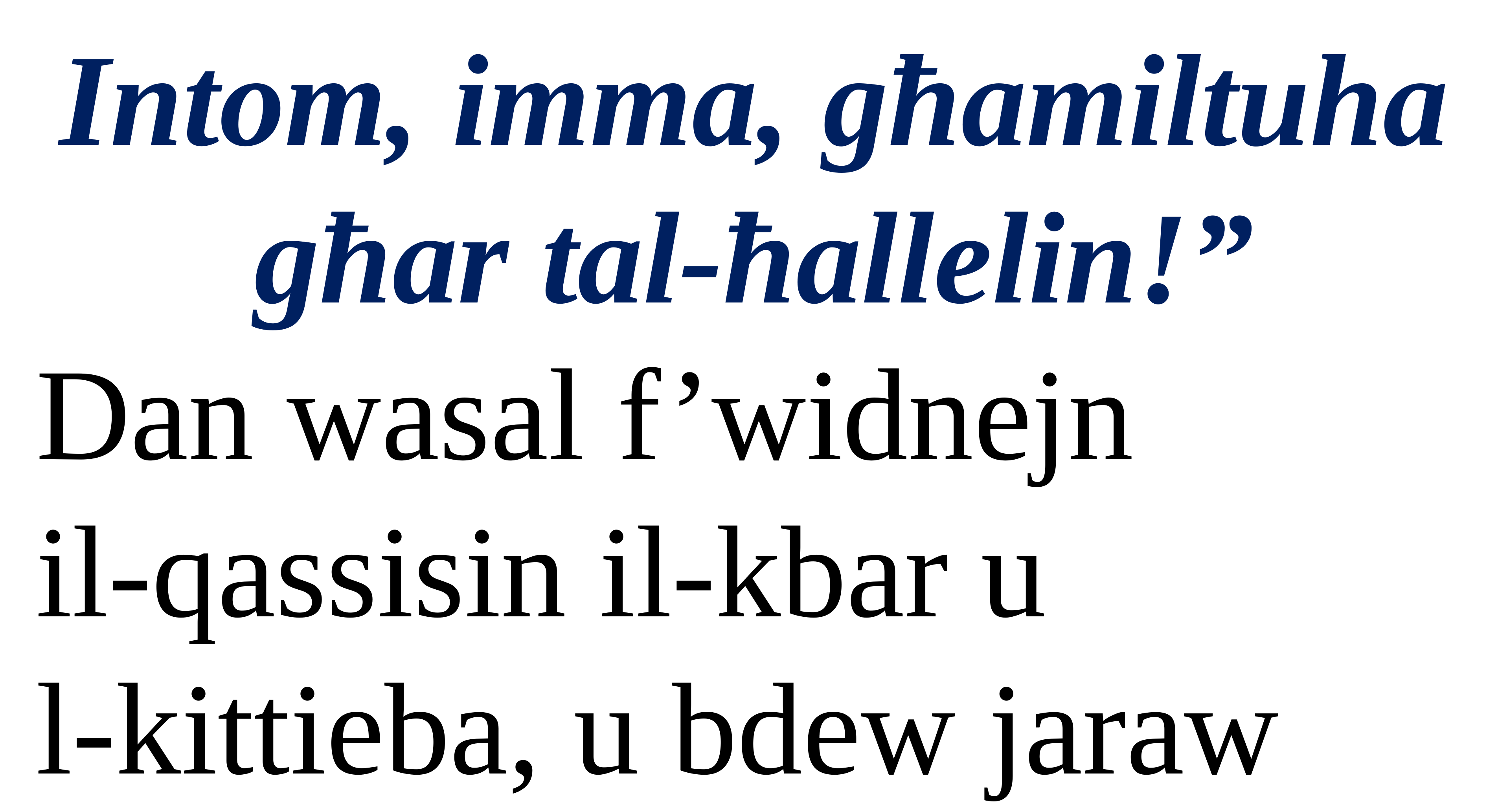

Intom, imma, għamiltuha għar tal-ħallelin!”
Dan wasal f’widnejn
il-qassisin il-kbar u
l-kittieba, u bdew jaraw